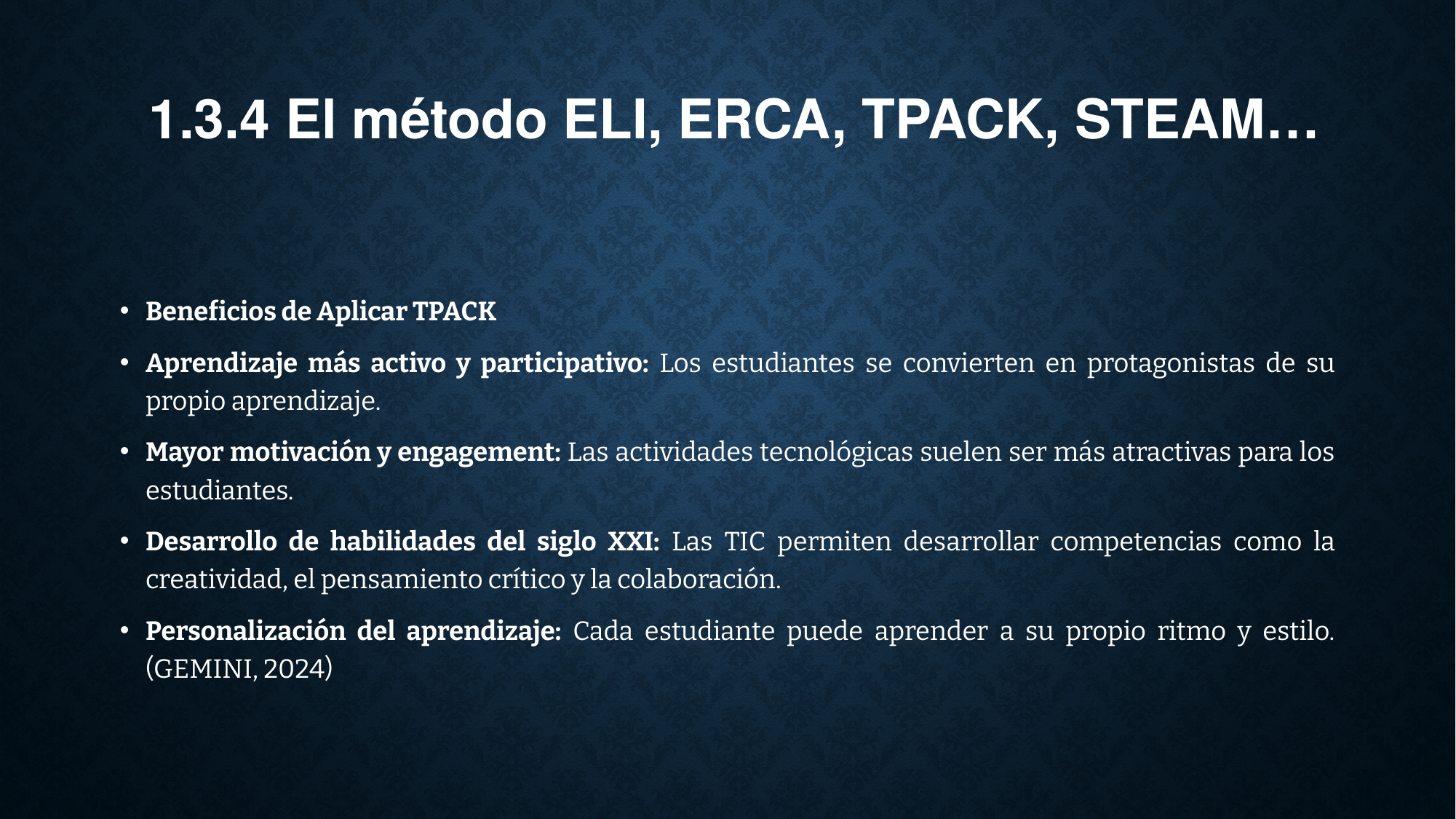

# 1.3.4 El método ELI, ERCA, TPACK, STEAM…
Beneficios de Aplicar TPACK
Aprendizaje más activo y participativo: Los estudiantes se convierten en protagonistas de su propio aprendizaje.
Mayor motivación y engagement: Las actividades tecnológicas suelen ser más atractivas para los estudiantes.
Desarrollo de habilidades del siglo XXI: Las TIC permiten desarrollar competencias como la creatividad, el pensamiento crítico y la colaboración.
Personalización del aprendizaje: Cada estudiante puede aprender a su propio ritmo y estilo. (GEMINI, 2024)